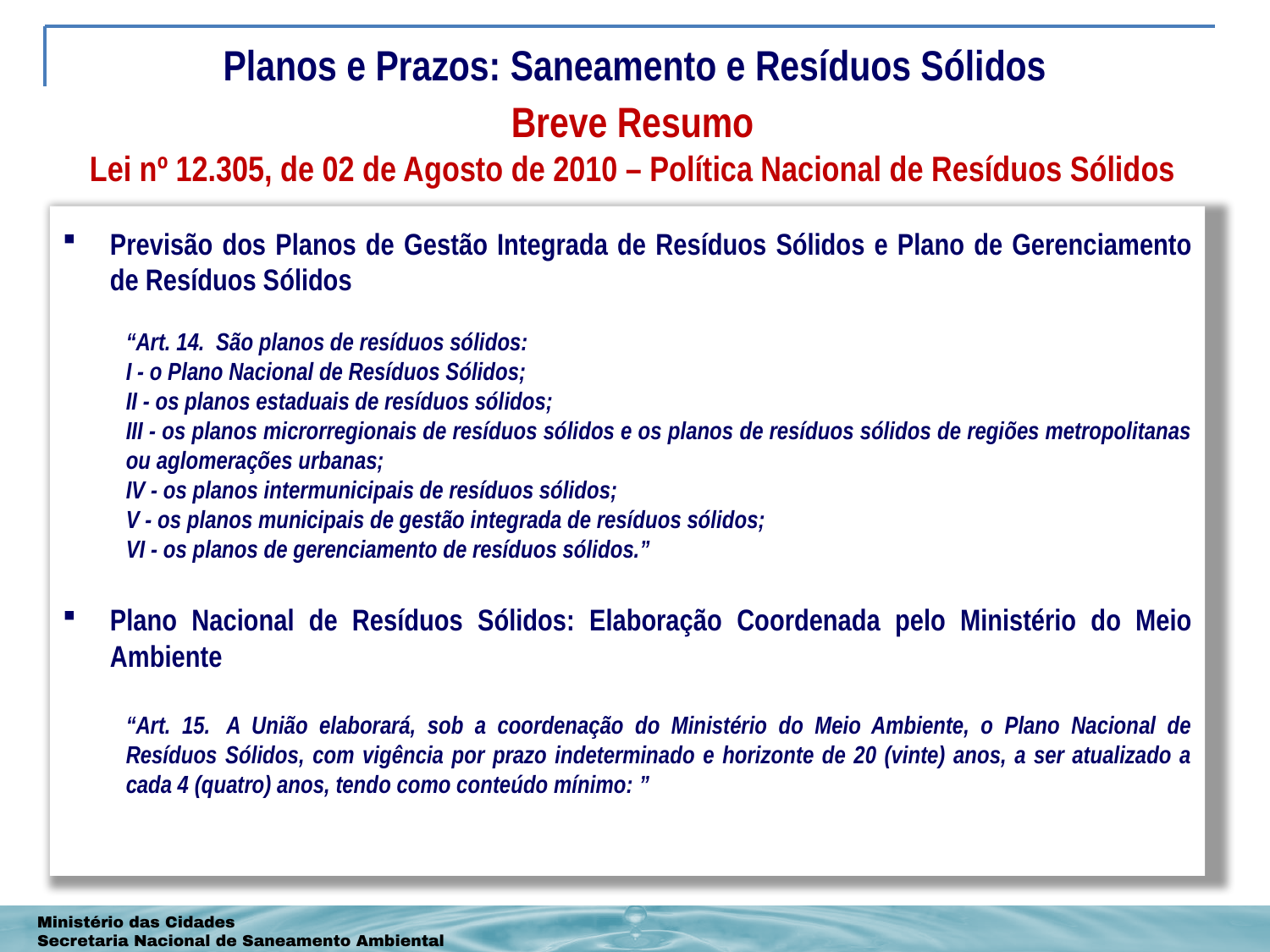

Planos e Prazos: Saneamento e Resíduos Sólidos
| Breve Resumo |
| --- |
| Lei nº 12.305, de 02 de Agosto de 2010 – Política Nacional de Resíduos Sólidos |
| --- |
Previsão dos Planos de Gestão Integrada de Resíduos Sólidos e Plano de Gerenciamento de Resíduos Sólidos

“Art. 14.  São planos de resíduos sólidos:
I - o Plano Nacional de Resíduos Sólidos;
II - os planos estaduais de resíduos sólidos;
III - os planos microrregionais de resíduos sólidos e os planos de resíduos sólidos de regiões metropolitanas ou aglomerações urbanas;
IV - os planos intermunicipais de resíduos sólidos;
V - os planos municipais de gestão integrada de resíduos sólidos;
VI - os planos de gerenciamento de resíduos sólidos.”

Plano Nacional de Resíduos Sólidos: Elaboração Coordenada pelo Ministério do Meio Ambiente

“Art. 15.  A União elaborará, sob a coordenação do Ministério do Meio Ambiente, o Plano Nacional de Resíduos Sólidos, com vigência por prazo indeterminado e horizonte de 20 (vinte) anos, a ser atualizado a cada 4 (quatro) anos, tendo como conteúdo mínimo: ”